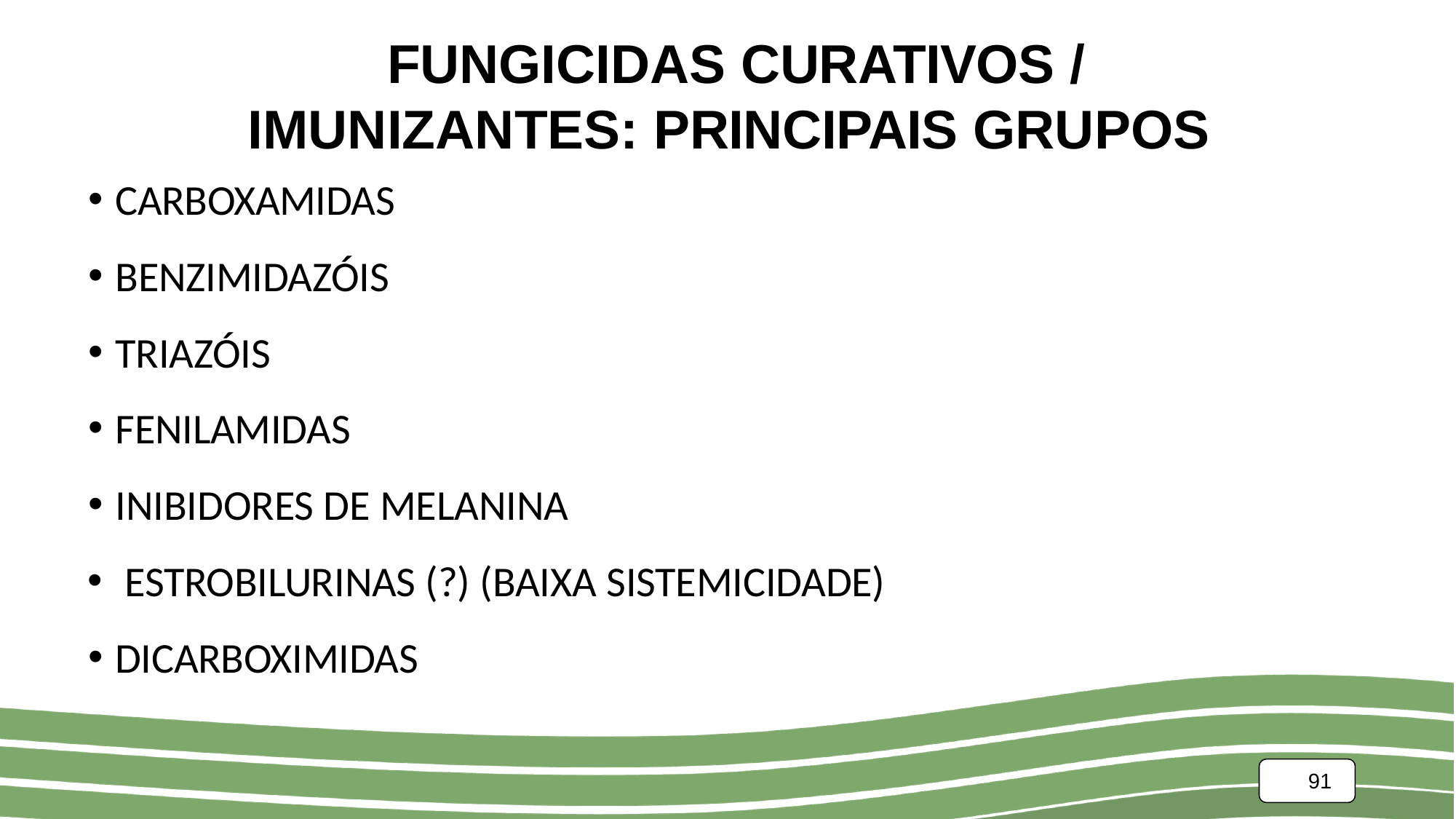

# FUNGICIDAS CURATIVOS /  IMUNIZANTES: PRINCIPAIS GRUPOS
CARBOXAMIDAS
BENZIMIDAZÓIS
TRIAZÓIS
FENILAMIDAS
INIBIDORES DE MELANINA
ESTROBILURINAS (?) (BAIXA SISTEMICIDADE)
DICARBOXIMIDAS

91